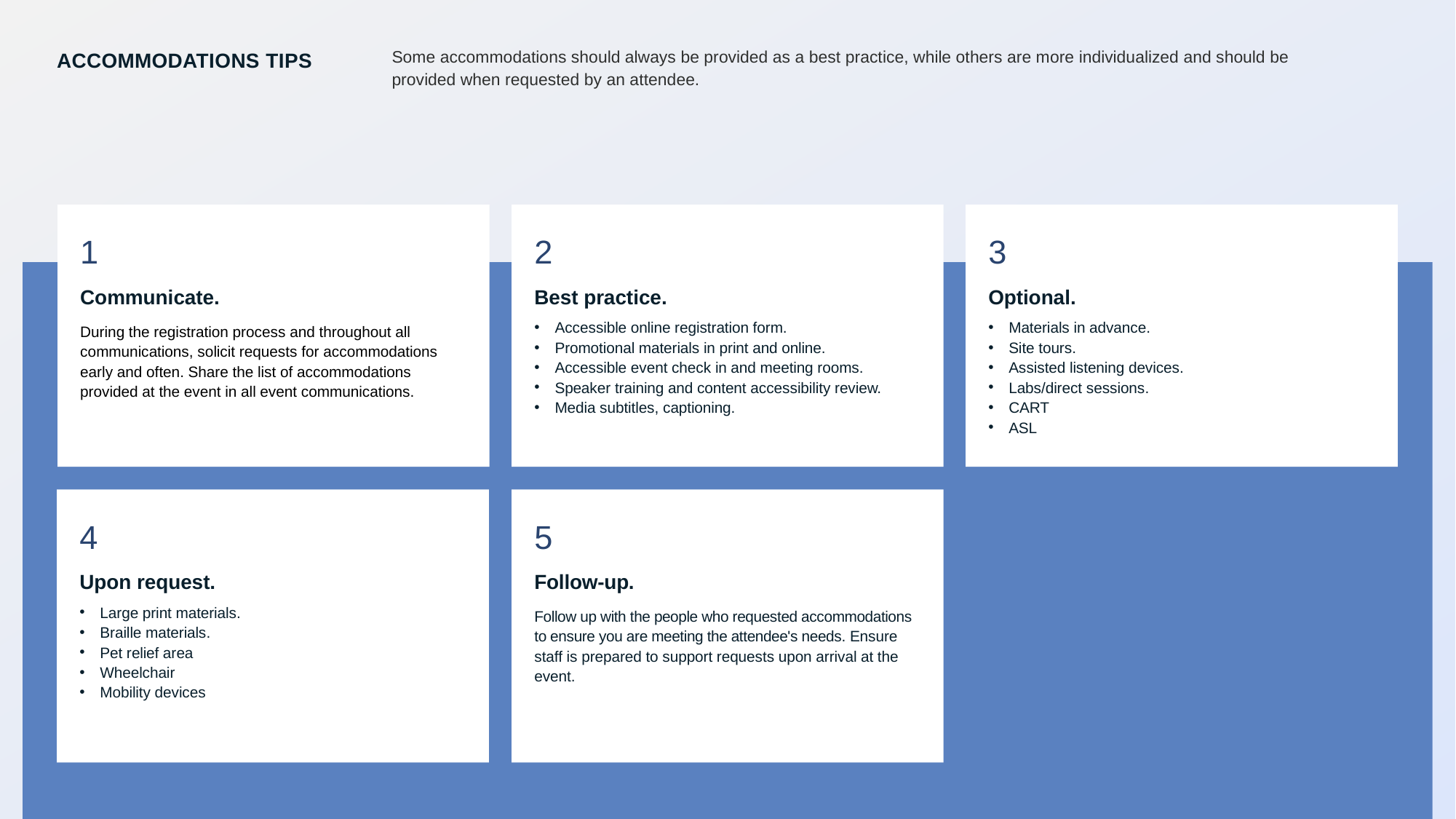

Some accommodations should always be provided as a best practice, while others are more individualized and should be provided when requested by an attendee.
# Accommodations TIPS
1
Communicate.
During the registration process and throughout all communications, solicit requests for accommodations early and often. Share the list of accommodations provided at the event in all event communications.
2
Best practice.
Accessible online registration form.
Promotional materials in print and online.
Accessible event check in and meeting rooms.
Speaker training and content accessibility review.
Media subtitles, captioning.

3
Optional.
Materials in advance.
Site tours.
Assisted listening devices.
Labs/direct sessions.
CART
ASL

4
Upon request.
Large print materials.
Braille materials.
Pet relief area
Wheelchair
Mobility devices

5
Follow-up.
Follow up with the people who requested accommodations to ensure you are meeting the attendee's needs. Ensure staff is prepared to support requests upon arrival at the event.